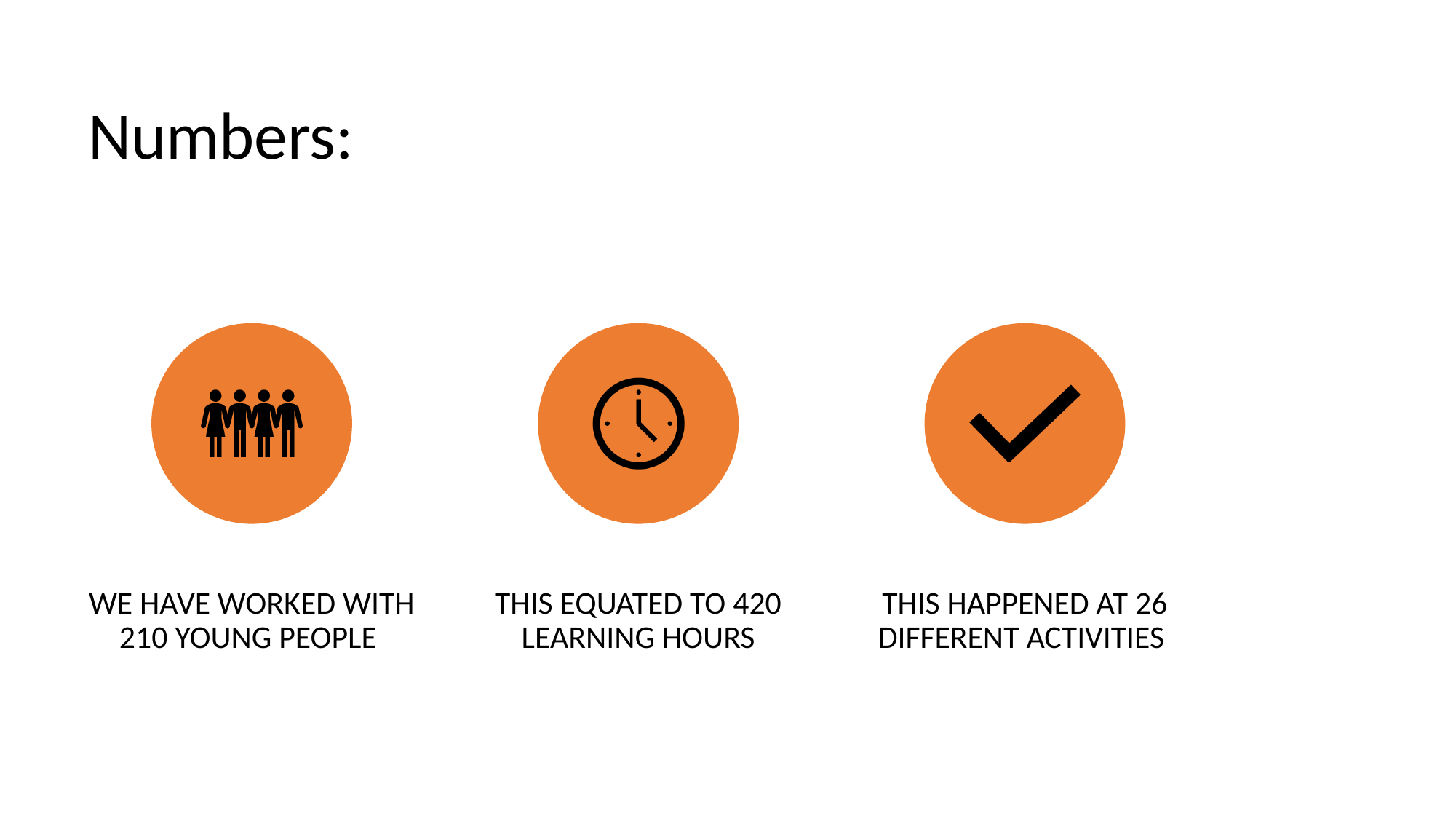

# Numbers:
We have worked with 210 young people
This equated to 420 learning hours
This happened at 26 different activities